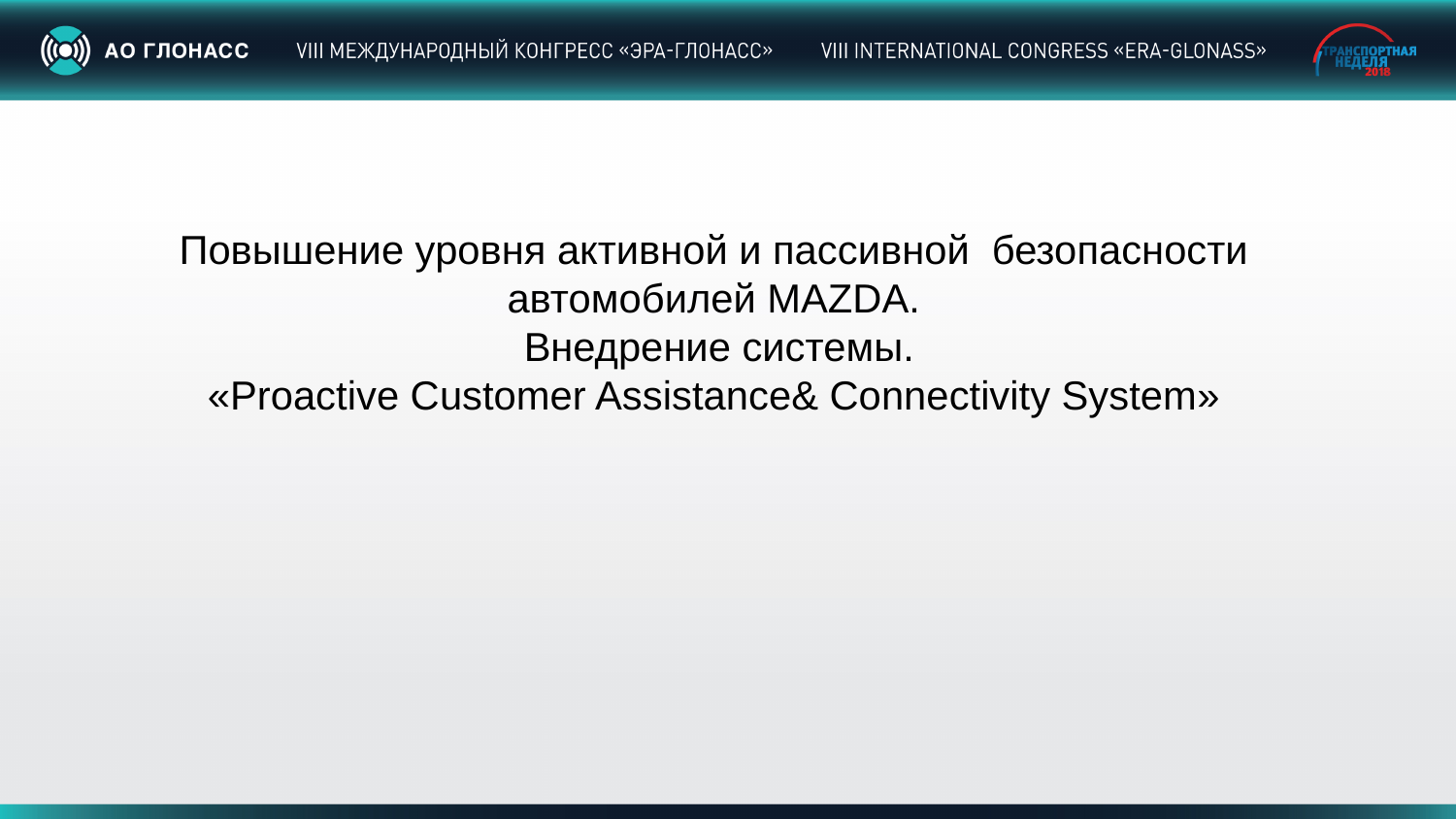

Повышение уровня активной и пассивной  безопасности автомобилей MAZDA.
 Внедрение системы.
«Proactive Customer Assistance& Connectivity System»